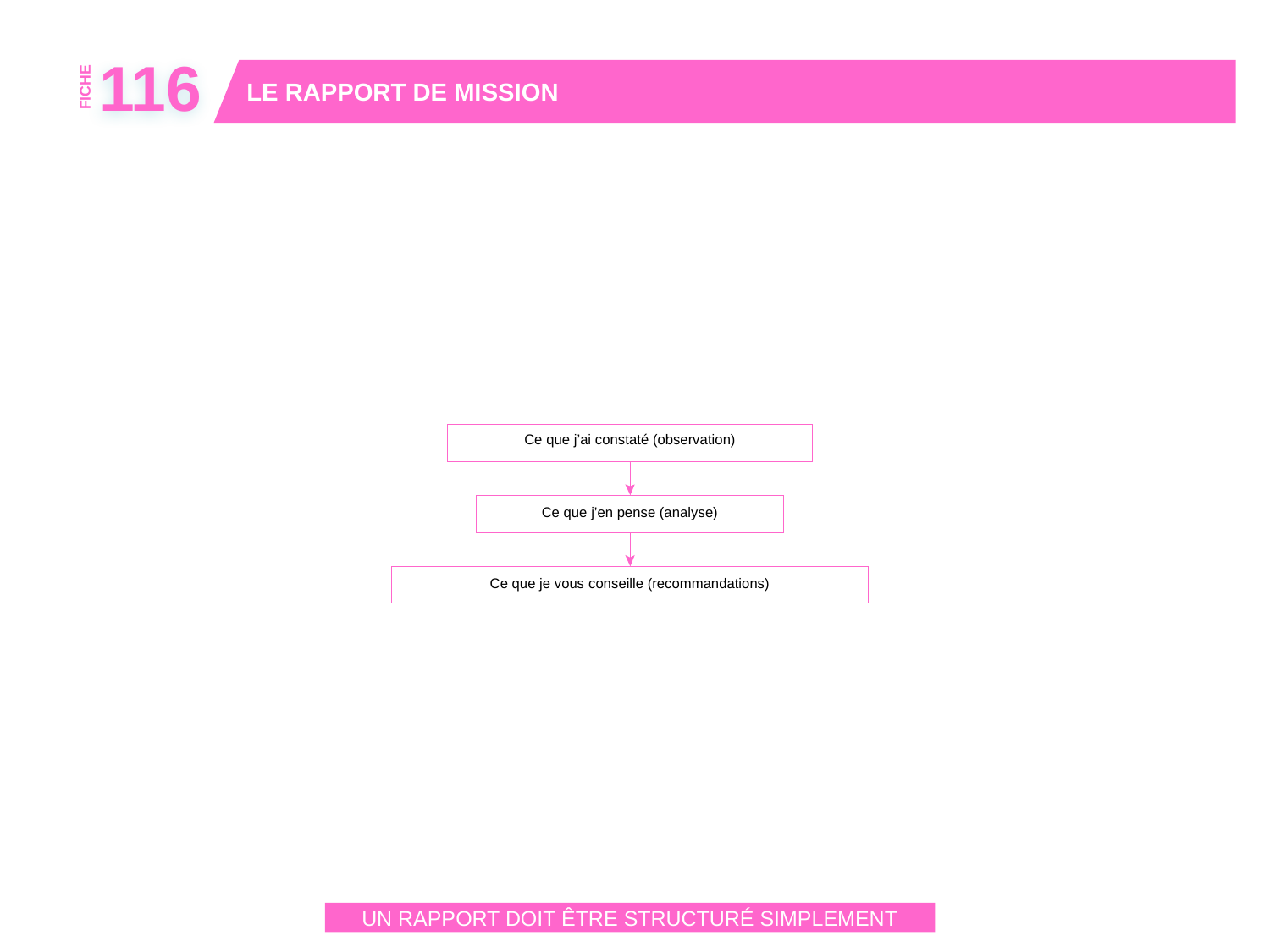

116

LE RAPPORT DE MISSION
FICHE

Ce que j’ai constaté (observation)

Ce que j’en pense (analyse)

Ce que je vous conseille (recommandations)
UN RAPPORT DOIT ÊTRE STRUCTURÉ SIMPLEMENT